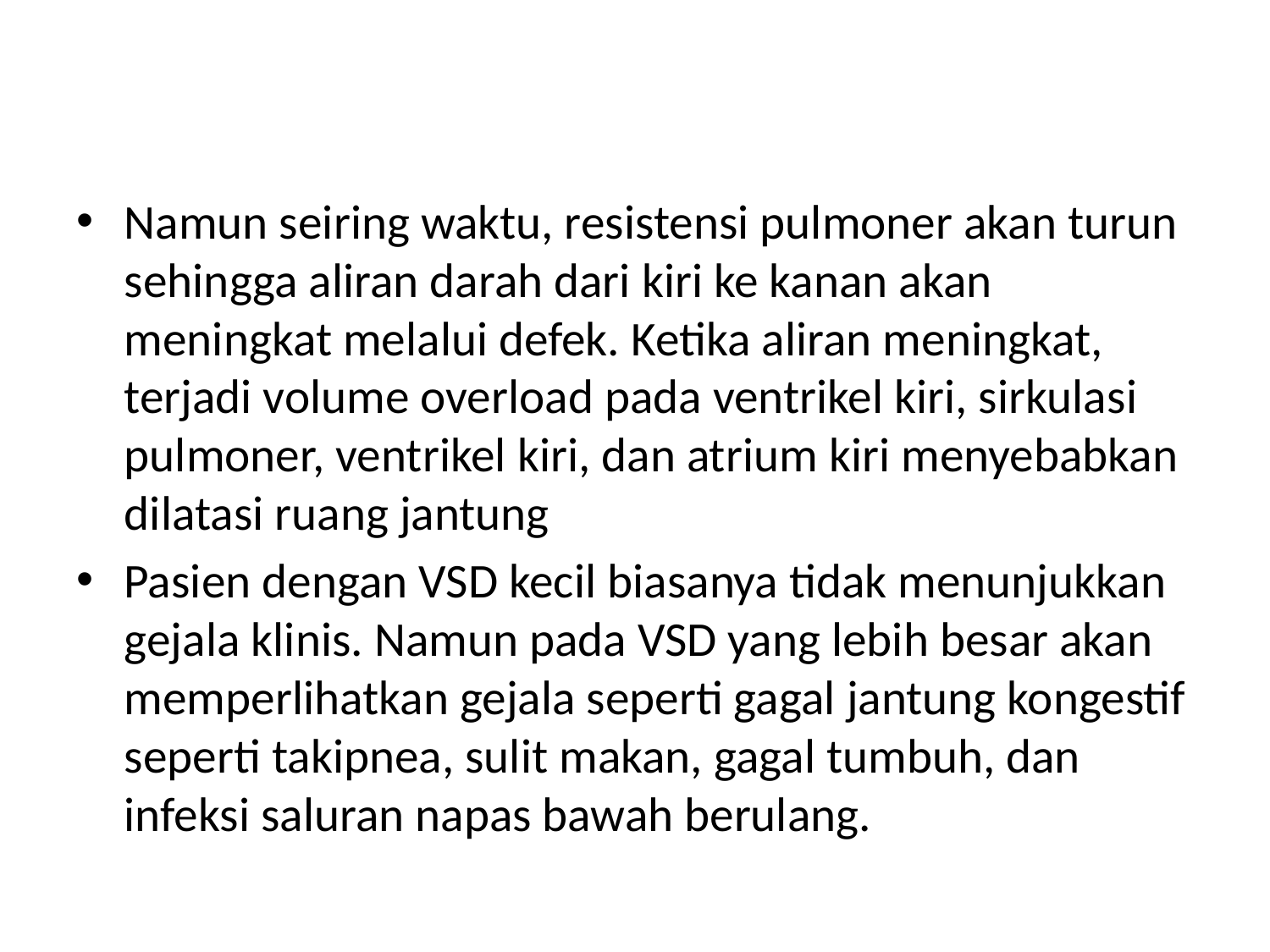

Namun seiring waktu, resistensi pulmoner akan turun sehingga aliran darah dari kiri ke kanan akan meningkat melalui defek. Ketika aliran meningkat, terjadi volume overload pada ventrikel kiri, sirkulasi pulmoner, ventrikel kiri, dan atrium kiri menyebabkan dilatasi ruang jantung
Pasien dengan VSD kecil biasanya tidak menunjukkan gejala klinis. Namun pada VSD yang lebih besar akan memperlihatkan gejala seperti gagal jantung kongestif seperti takipnea, sulit makan, gagal tumbuh, dan infeksi saluran napas bawah berulang.